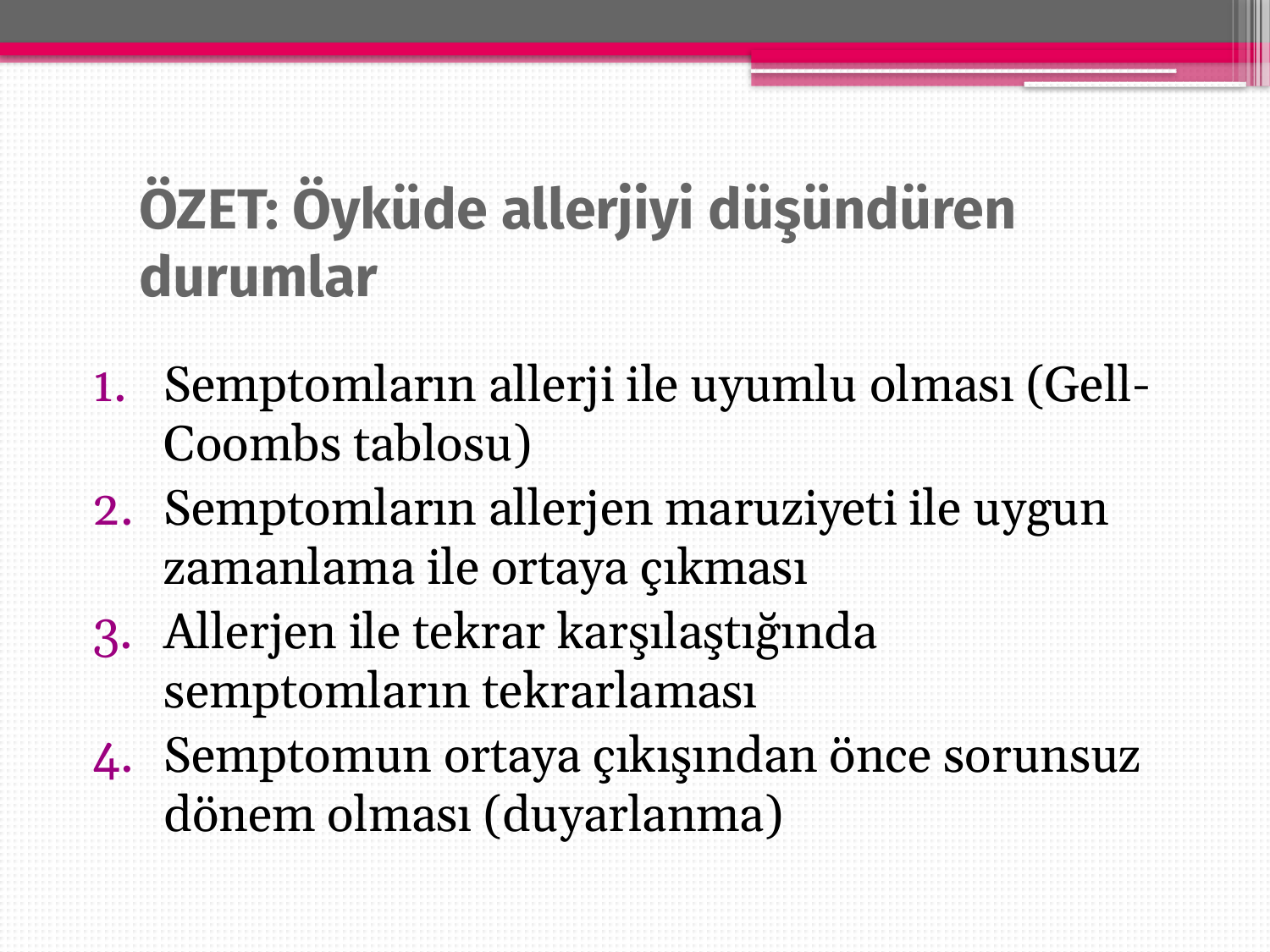

# ÖZET: Öyküde allerjiyi düşündüren durumlar
Semptomların allerji ile uyumlu olması (Gell-Coombs tablosu)
Semptomların allerjen maruziyeti ile uygun zamanlama ile ortaya çıkması
Allerjen ile tekrar karşılaştığında semptomların tekrarlaması
Semptomun ortaya çıkışından önce sorunsuz dönem olması (duyarlanma)